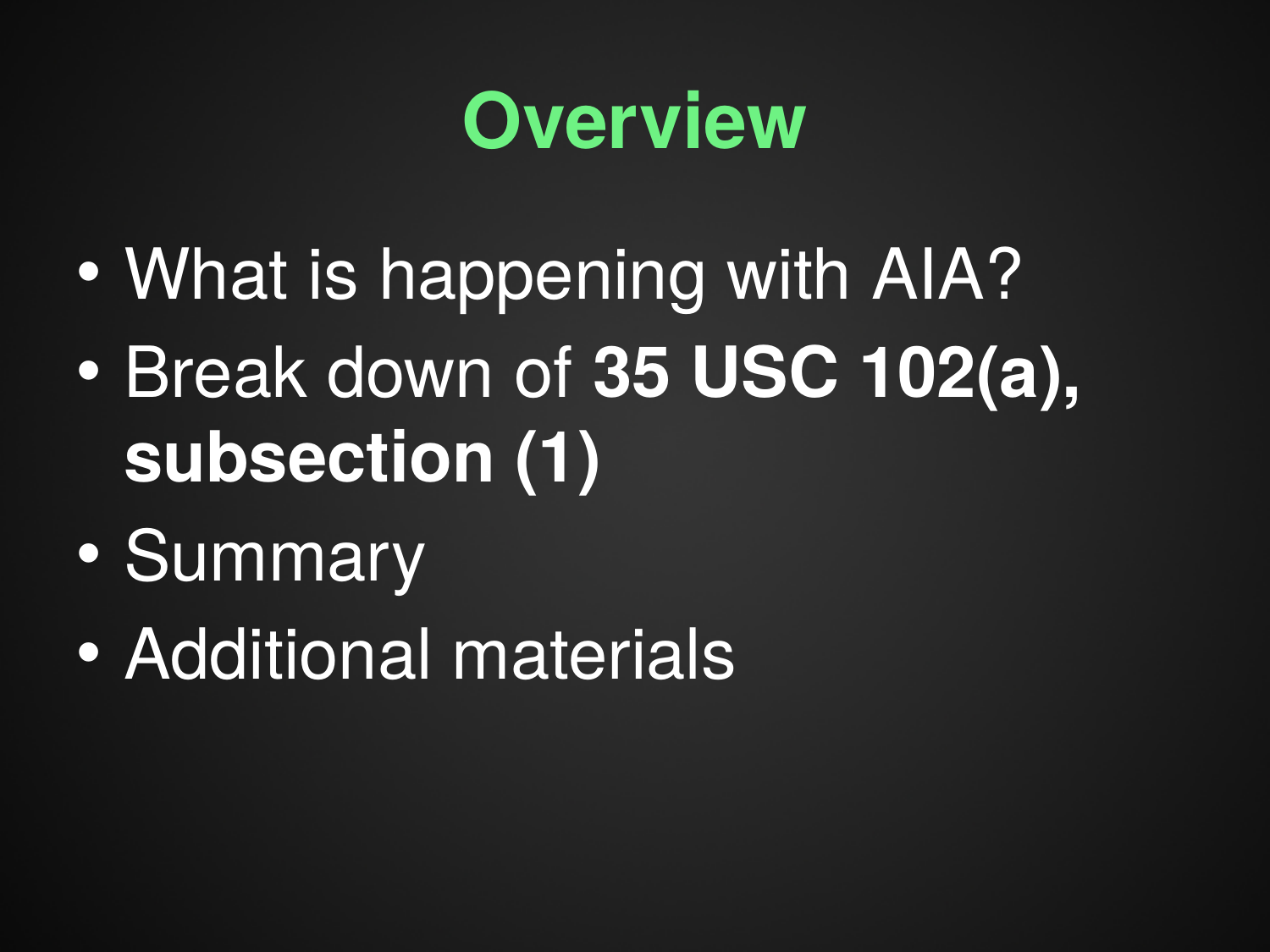

# Overview
What is happening with AIA?
Break down of 35 USC 102(a), subsection (1)
Summary
Additional materials